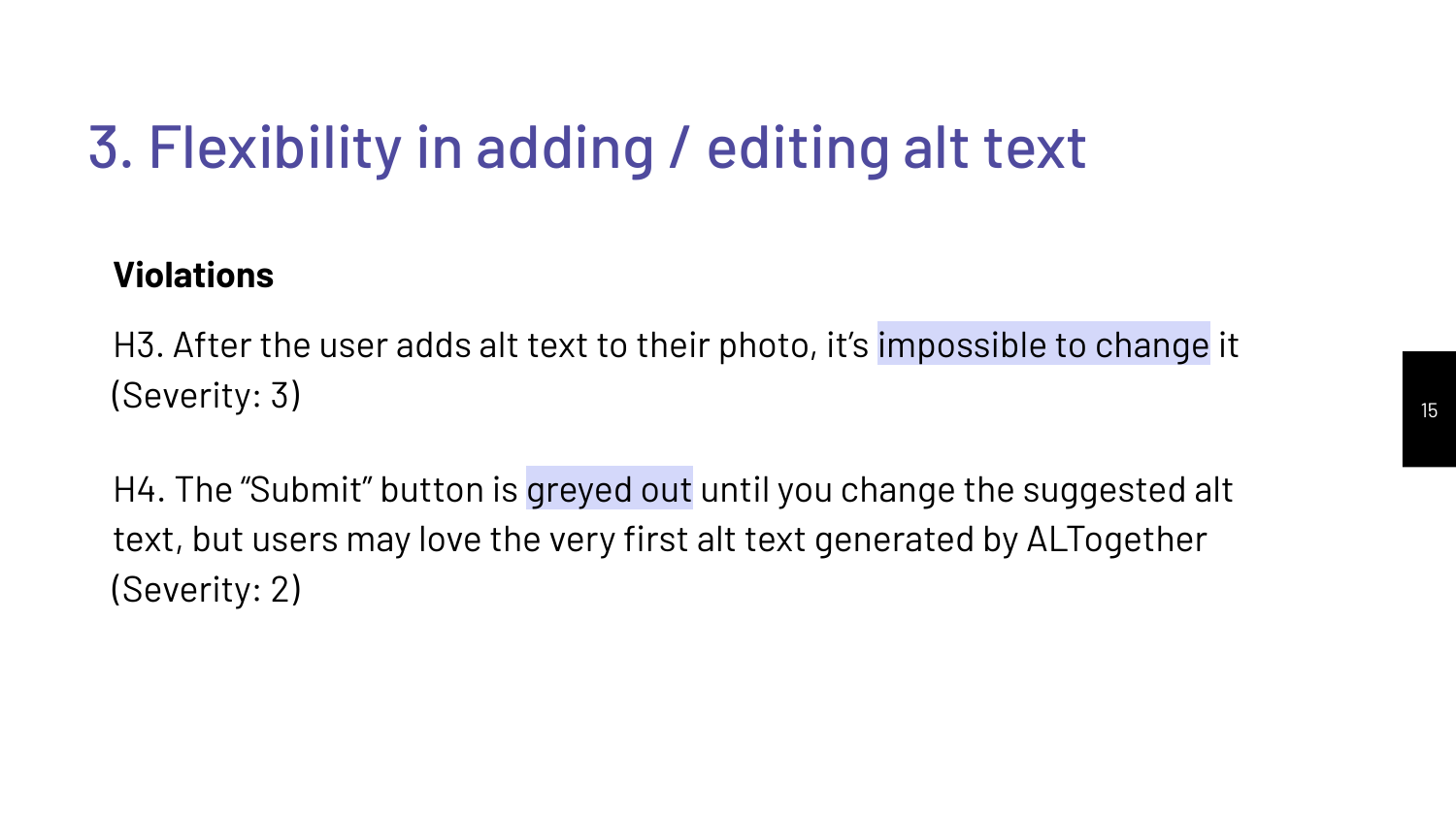

# 3. Flexibility in adding / editing alt text
Violations
H3. After the user adds alt text to their photo, it’s impossible to change it (Severity: 3)

H4. The “Submit” button is greyed out until you change the suggested alt text, but users may love the very first alt text generated by ALTogether (Severity: 2)

15
15